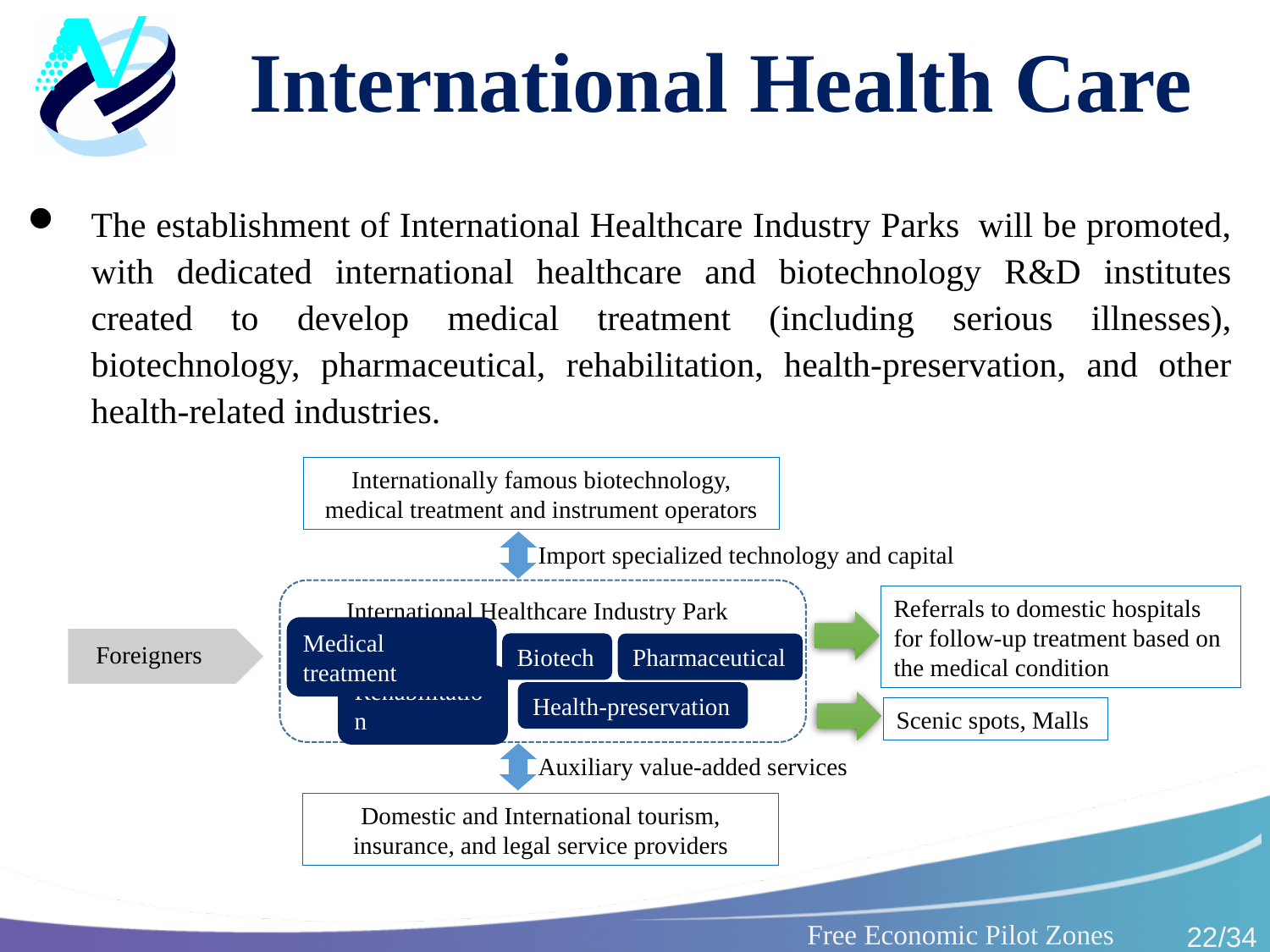

# International Health Care
The establishment of International Healthcare Industry Parks  will be promoted, with dedicated international healthcare and biotechnology R&D institutes created to develop medical treatment (including serious illnesses), biotechnology, pharmaceutical, rehabilitation, health-preservation, and other health-related industries.
Internationally famous biotechnology, medical treatment and instrument operators

Import specialized technology and capital

Referrals to domestic hospitals for follow-up treatment based on the medical condition
International Healthcare Industry Park

Foreigners
Biotech
Pharmaceutical
Medical treatment
Rehabilitation
Health-preservation

Scenic spots, Malls

Auxiliary value-added services

Domestic and International tourism, insurance, and legal service providers